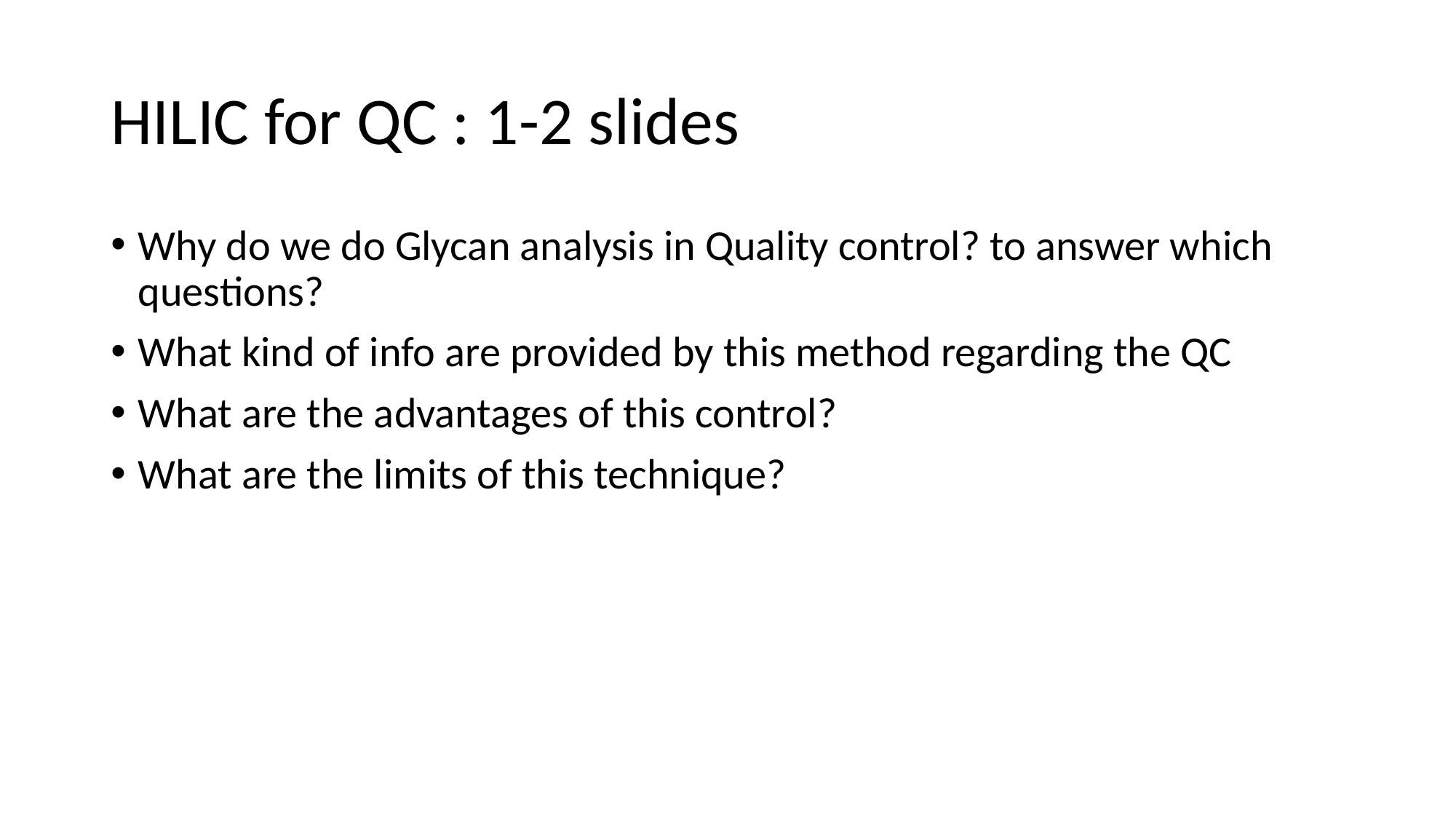

# HILIC for QC : 1-2 slides
Why do we do Glycan analysis in Quality control? to answer which questions?
What kind of info are provided by this method regarding the QC
What are the advantages of this control?
What are the limits of this technique?